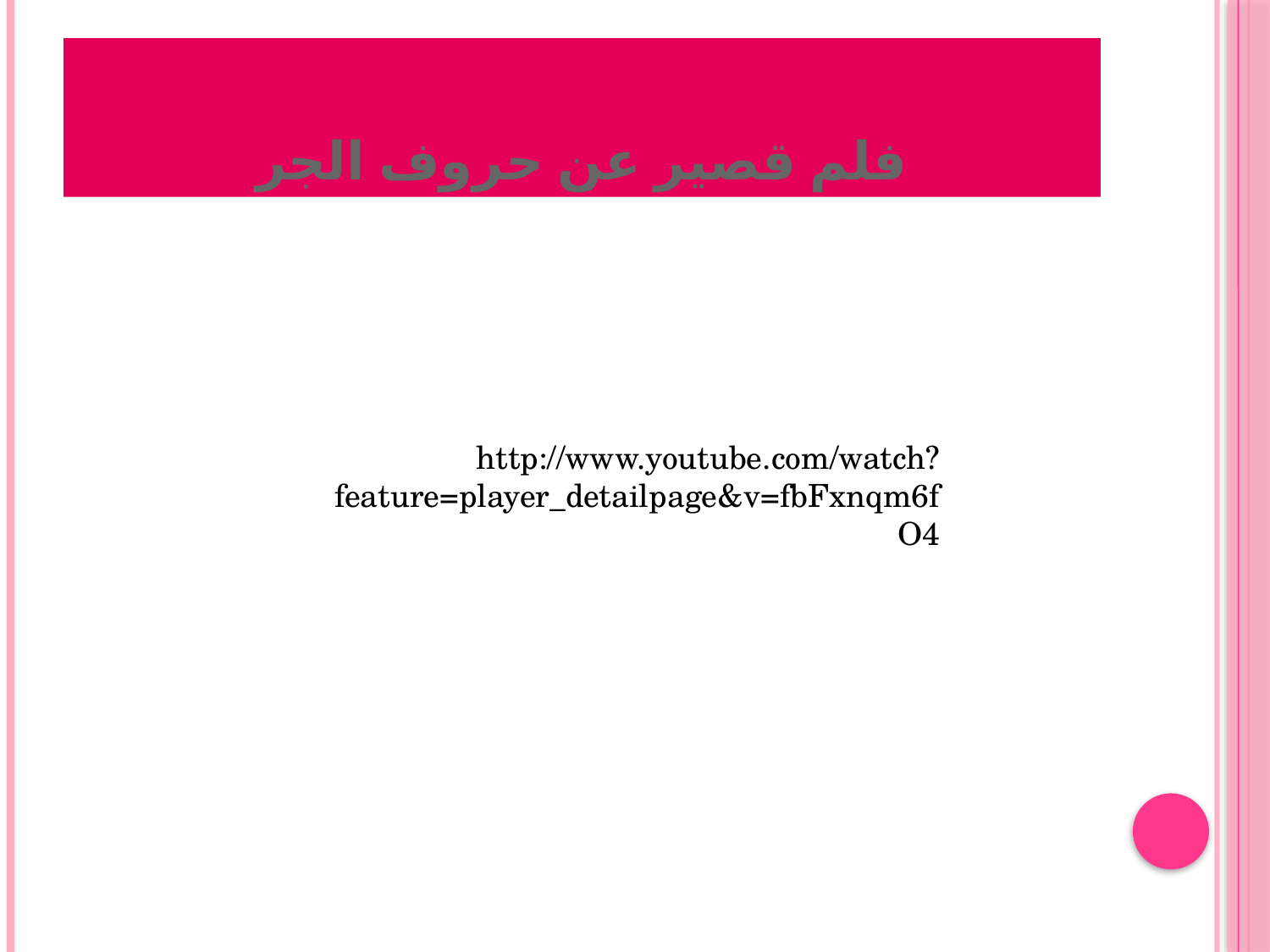

# فلم قصير عن حروف الجر
http://www.youtube.com/watch?feature=player_detailpage&v=fbFxnqm6fO4